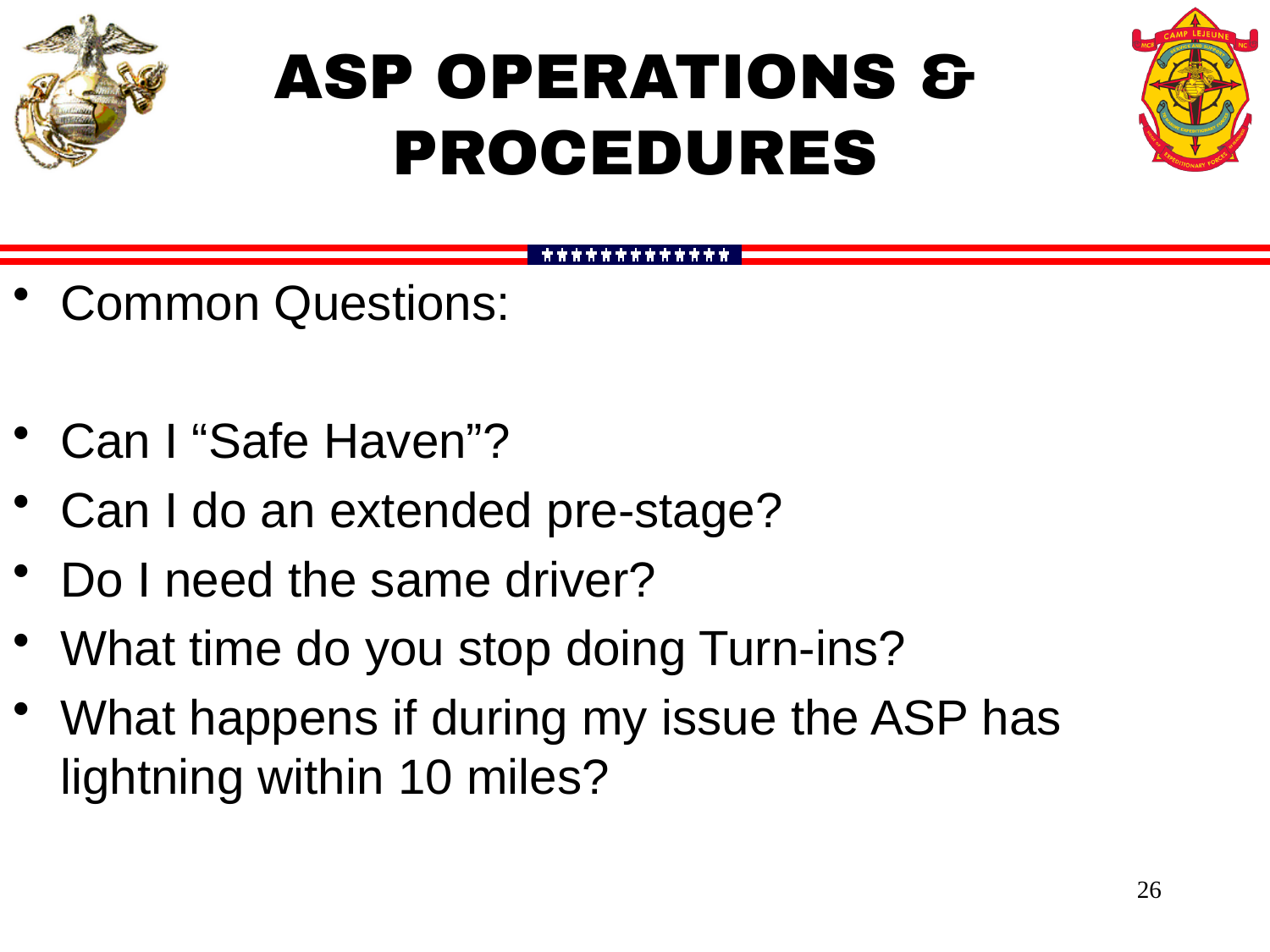

ASP OPERATIONS &
PROCEDURES
Common Questions:

Can I “Safe Haven”?
Can I do an extended pre-stage?
Do I need the same driver?
What time do you stop doing Turn-ins?
What happens if during my issue the ASP has lightning within 10 miles?

26